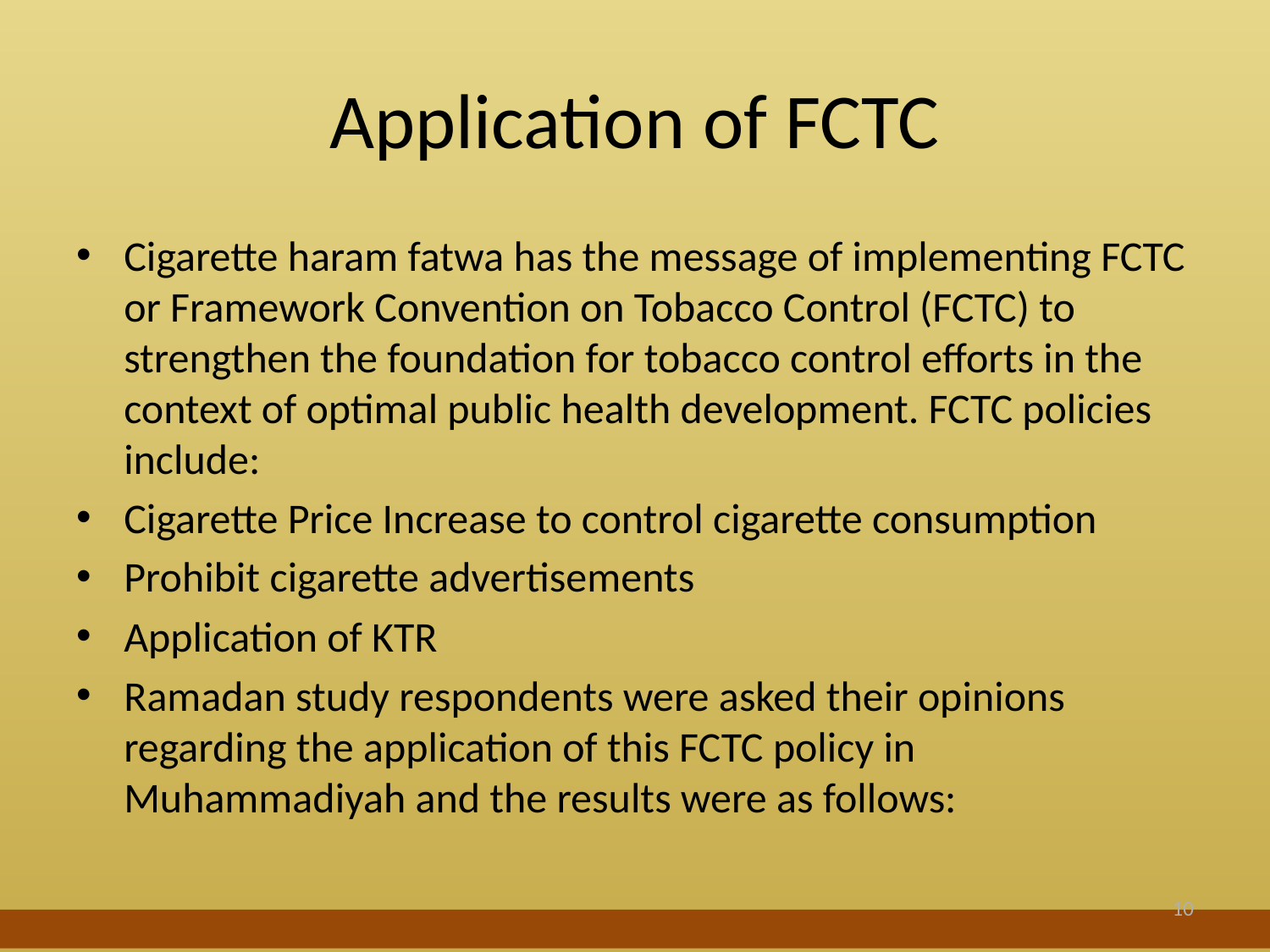

# Application of FCTC
Cigarette haram fatwa has the message of implementing FCTC or Framework Convention on Tobacco Control (FCTC) to strengthen the foundation for tobacco control efforts in the context of optimal public health development. FCTC policies include:
Cigarette Price Increase to control cigarette consumption
Prohibit cigarette advertisements
Application of KTR
Ramadan study respondents were asked their opinions regarding the application of this FCTC policy in Muhammadiyah and the results were as follows:

10